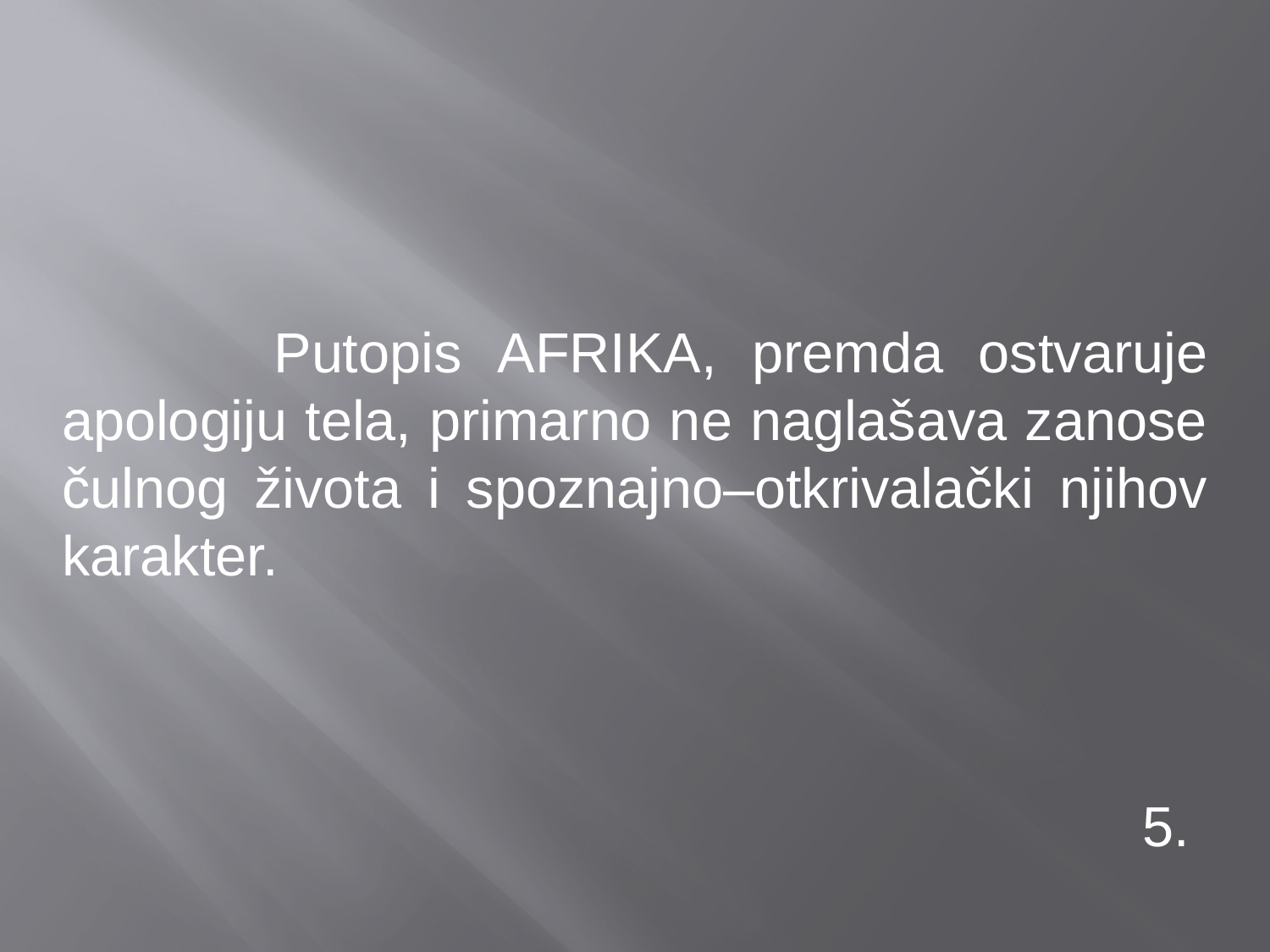

Putopis Afrika, premda ostvaruje apologiju tela, primarno ne naglašava zanose čulnog života i spoznajno–otkrivalački njihov karakter.

                                                                     5.